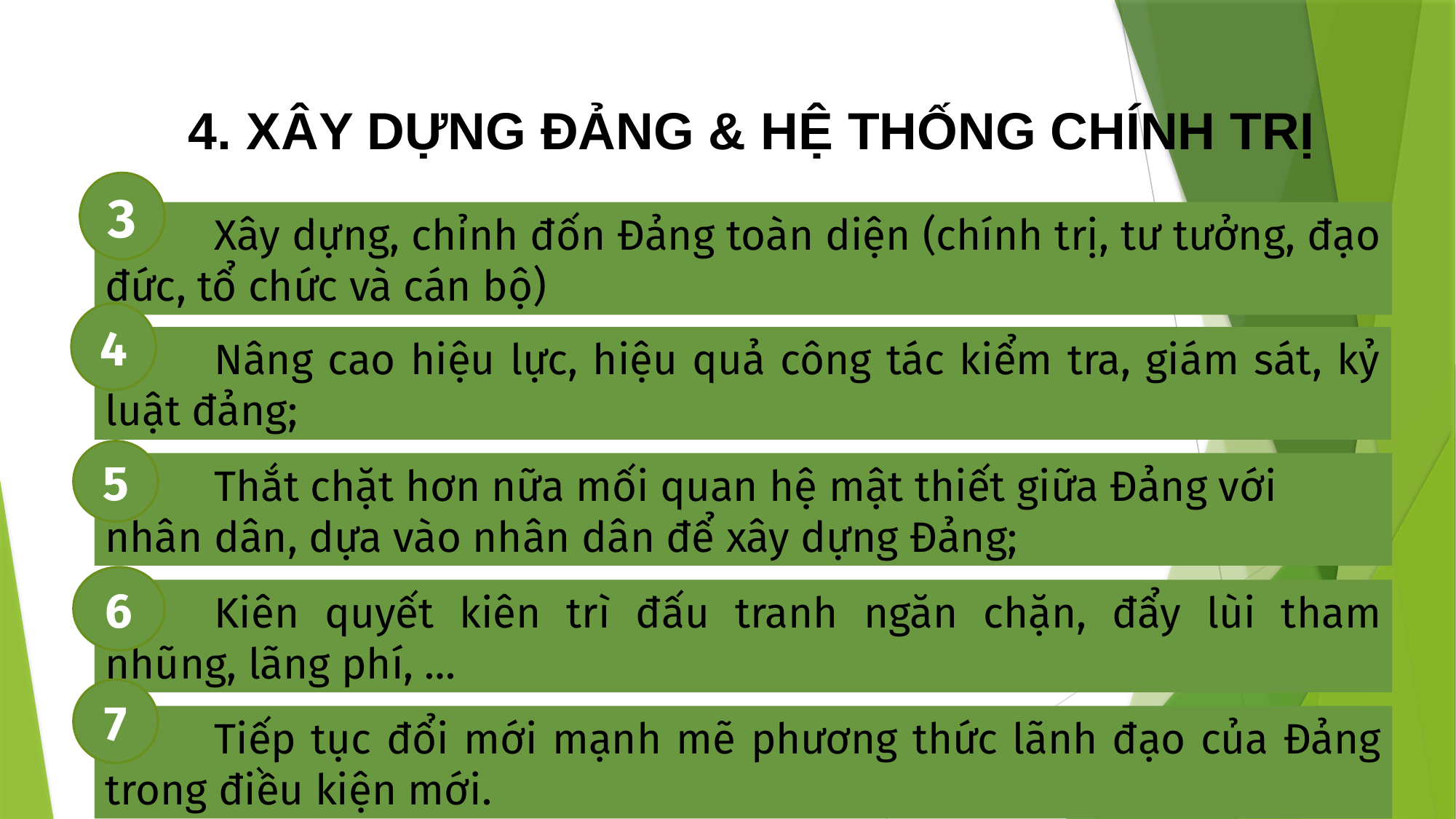

4. XÂY DỰNG ĐẢNG & HỆ THỐNG CHÍNH TRỊ
3
	Xây dựng, chỉnh đốn Đảng toàn diện (chính trị, tư tưởng, đạo đức, tổ chức và cán bộ)
4
	Nâng cao hiệu lực, hiệu quả công tác kiểm tra, giám sát, kỷ luật đảng;
5
	Thắt chặt hơn nữa mối quan hệ mật thiết giữa Đảng với nhân dân, dựa vào nhân dân để xây dựng Đảng;
6
	Kiên quyết kiên trì đấu tranh ngăn chặn, đẩy lùi tham nhũng, lãng phí, …
7
	Tiếp tục đổi mới mạnh mẽ phương thức lãnh đạo của Đảng trong điều kiện mới.